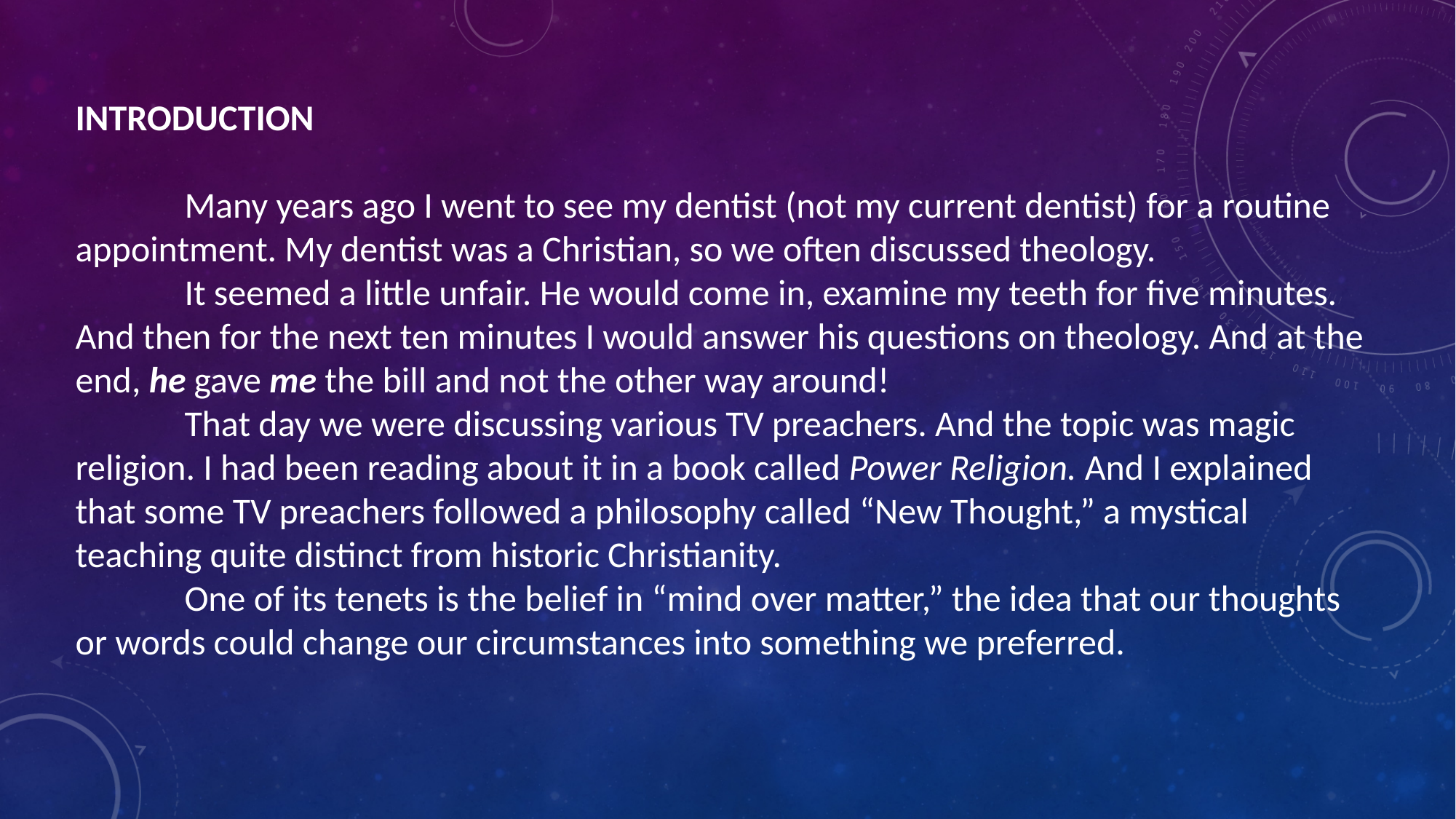

INTRODUCTION

	Many years ago I went to see my dentist (not my current dentist) for a routine appointment. My dentist was a Christian, so we often discussed theology.
	It seemed a little unfair. He would come in, examine my teeth for five minutes. And then for the next ten minutes I would answer his questions on theology. And at the end, he gave me the bill and not the other way around!
	That day we were discussing various TV preachers. And the topic was magic religion. I had been reading about it in a book called Power Religion. And I explained that some TV preachers followed a philosophy called “New Thought,” a mystical teaching quite distinct from historic Christianity.
	One of its tenets is the belief in “mind over matter,” the idea that our thoughts or words could change our circumstances into something we preferred.